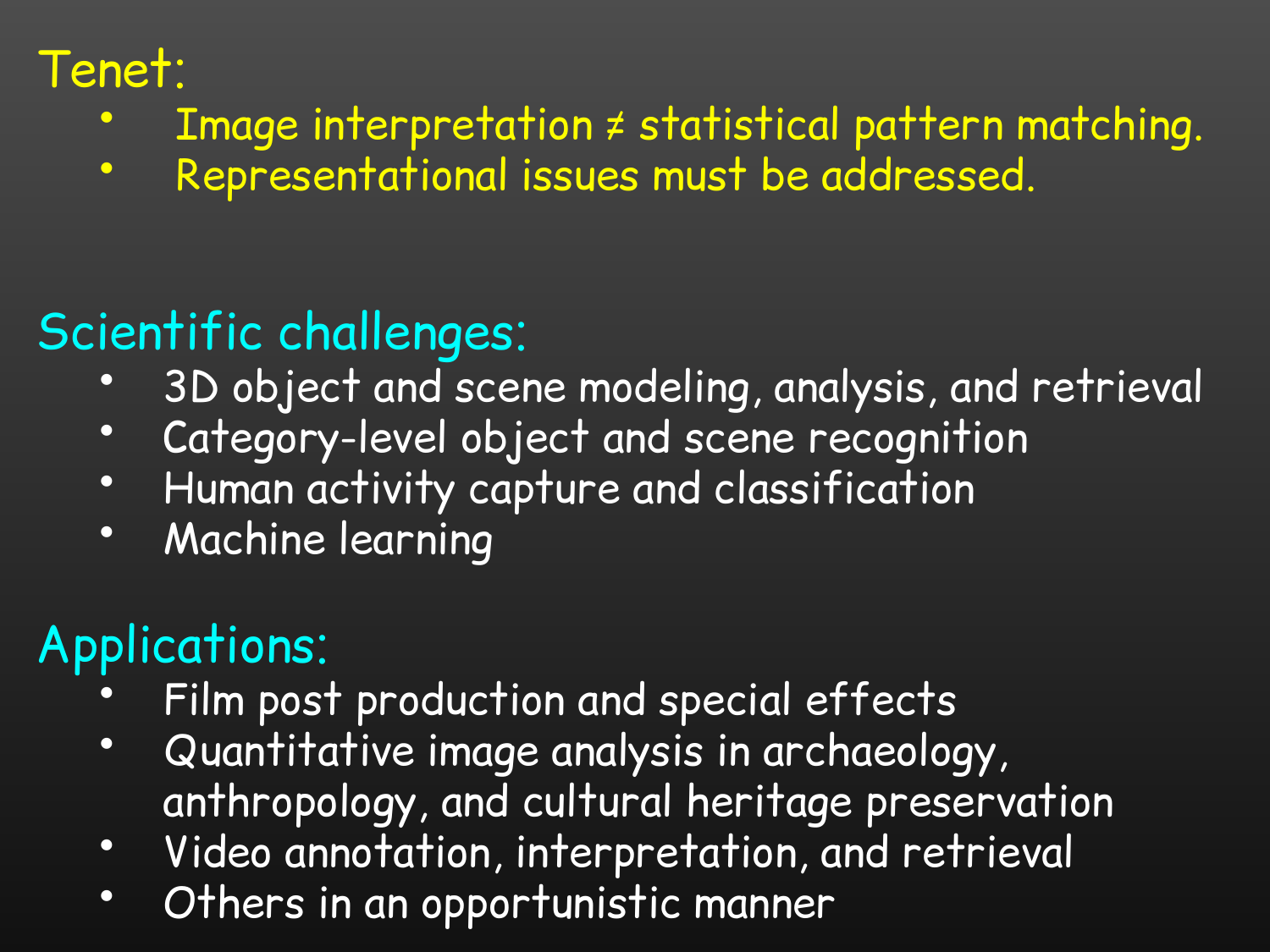

Tenet:
 Image interpretation ≠ statistical pattern matching.
 Representational issues must be addressed.

Scientific challenges:
3D object and scene modeling, analysis, and retrieval
Category-level object and scene recognition
Human activity capture and classification
Machine learning

Applications:
Film post production and special effects
Quantitative image analysis in archaeology,
	anthropology, and cultural heritage preservation
Video annotation, interpretation, and retrieval
Others in an opportunistic manner